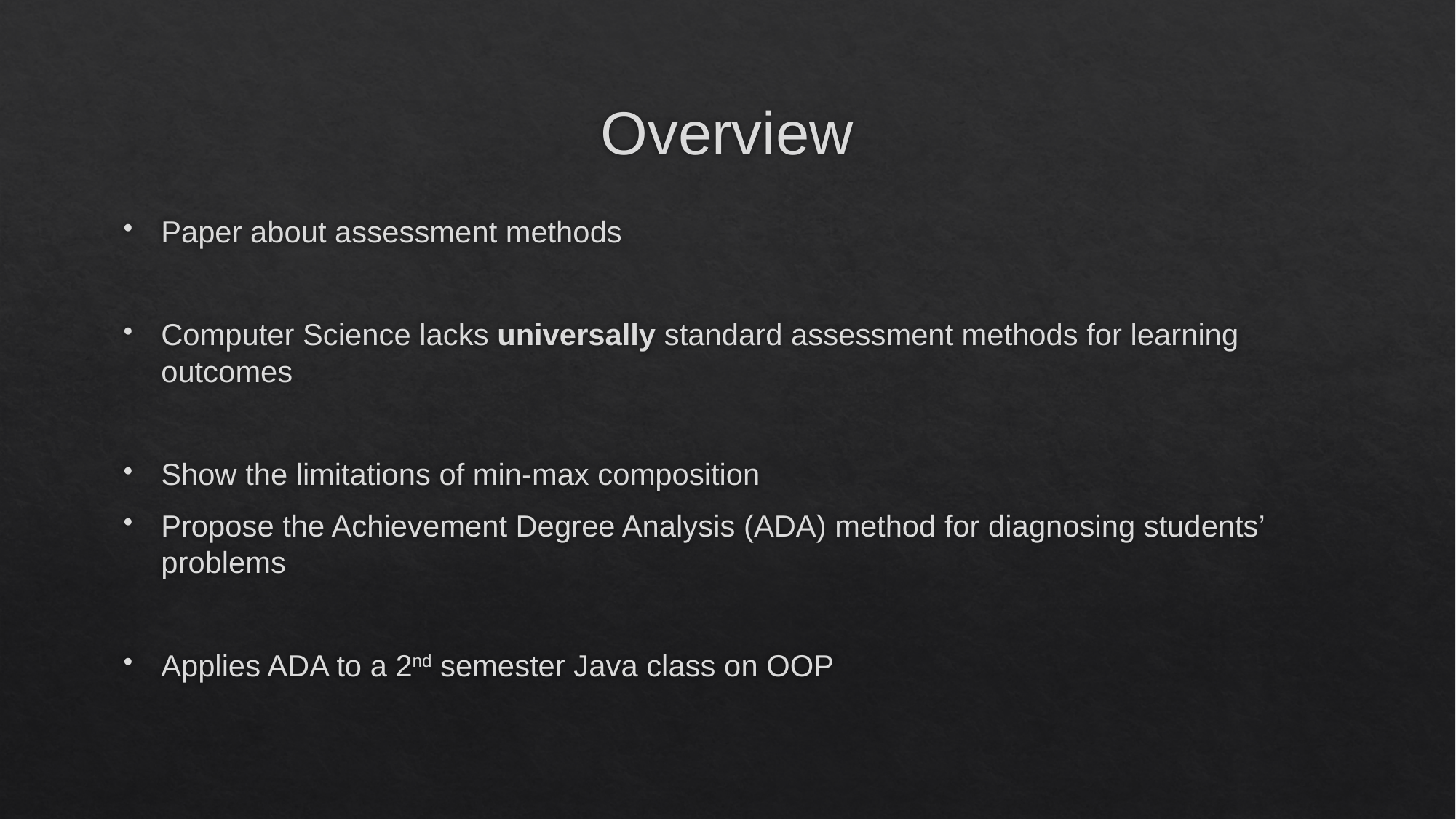

# Overview
Paper about assessment methods

Computer Science lacks universally standard assessment methods for learning outcomes

Show the limitations of min-max composition
Propose the Achievement Degree Analysis (ADA) method for diagnosing students’ problems

Applies ADA to a 2nd semester Java class on OOP